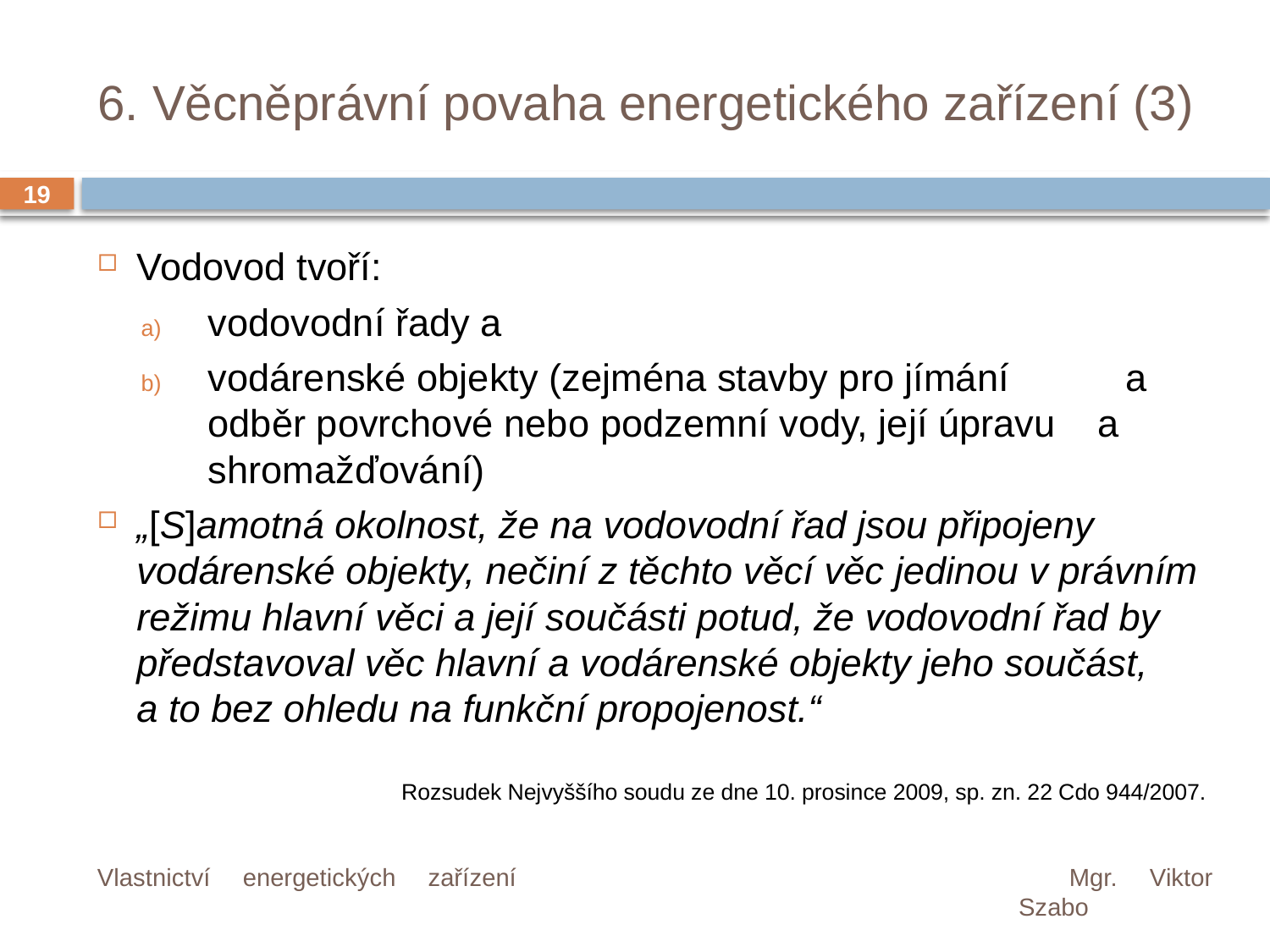

# 6. Věcněprávní povaha energetického zařízení (3)
19
Vodovod tvoří:
vodovodní řady a
vodárenské objekty (zejména stavby pro jímání           a odběr povrchové nebo podzemní vody, její úpravu    a shromažďování)
„[S]amotná okolnost, že na vodovodní řad jsou připojeny vodárenské objekty, nečiní z těchto věcí věc jedinou v právním režimu hlavní věci a její součásti potud, že vodovodní řad by představoval věc hlavní a vodárenské objekty jeho součást,    a to bez ohledu na funkční propojenost.“

Rozsudek Nejvyššího soudu ze dne 10. prosince 2009, sp. zn. 22 Cdo 944/2007.
Vlastnictví energetických zařízení	Mgr. Viktor Szabo